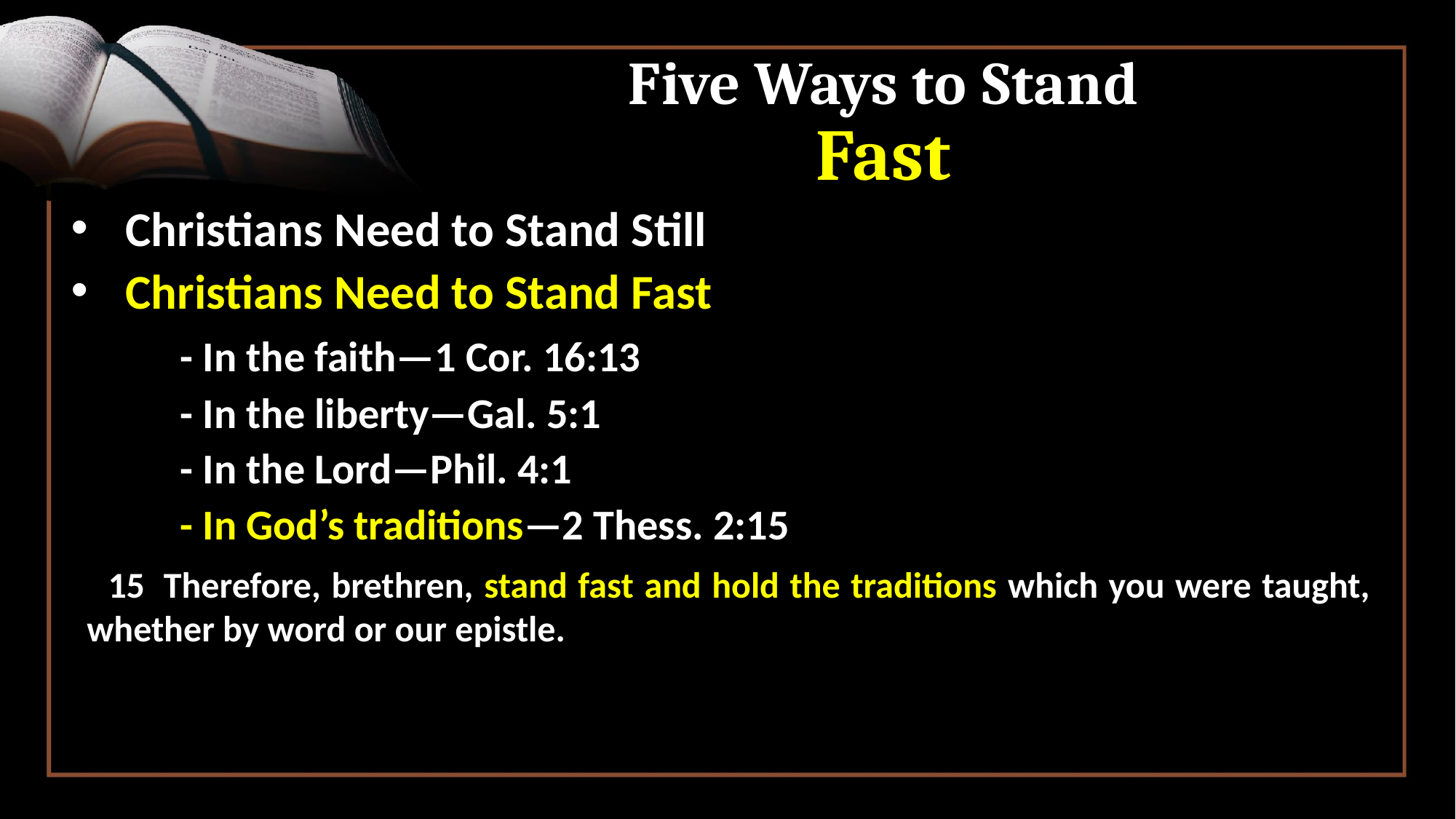

# Five Ways to Stand Fast
Christians Need to Stand Still
Christians Need to Stand Fast
		- In the faith—1 Cor. 16:13
		- In the liberty—Gal. 5:1
		- In the Lord—Phil. 4:1
		- In God’s traditions—2 Thess. 2:15
  15  Therefore, brethren, stand fast and hold the traditions which you were taught, whether by word or our epistle.